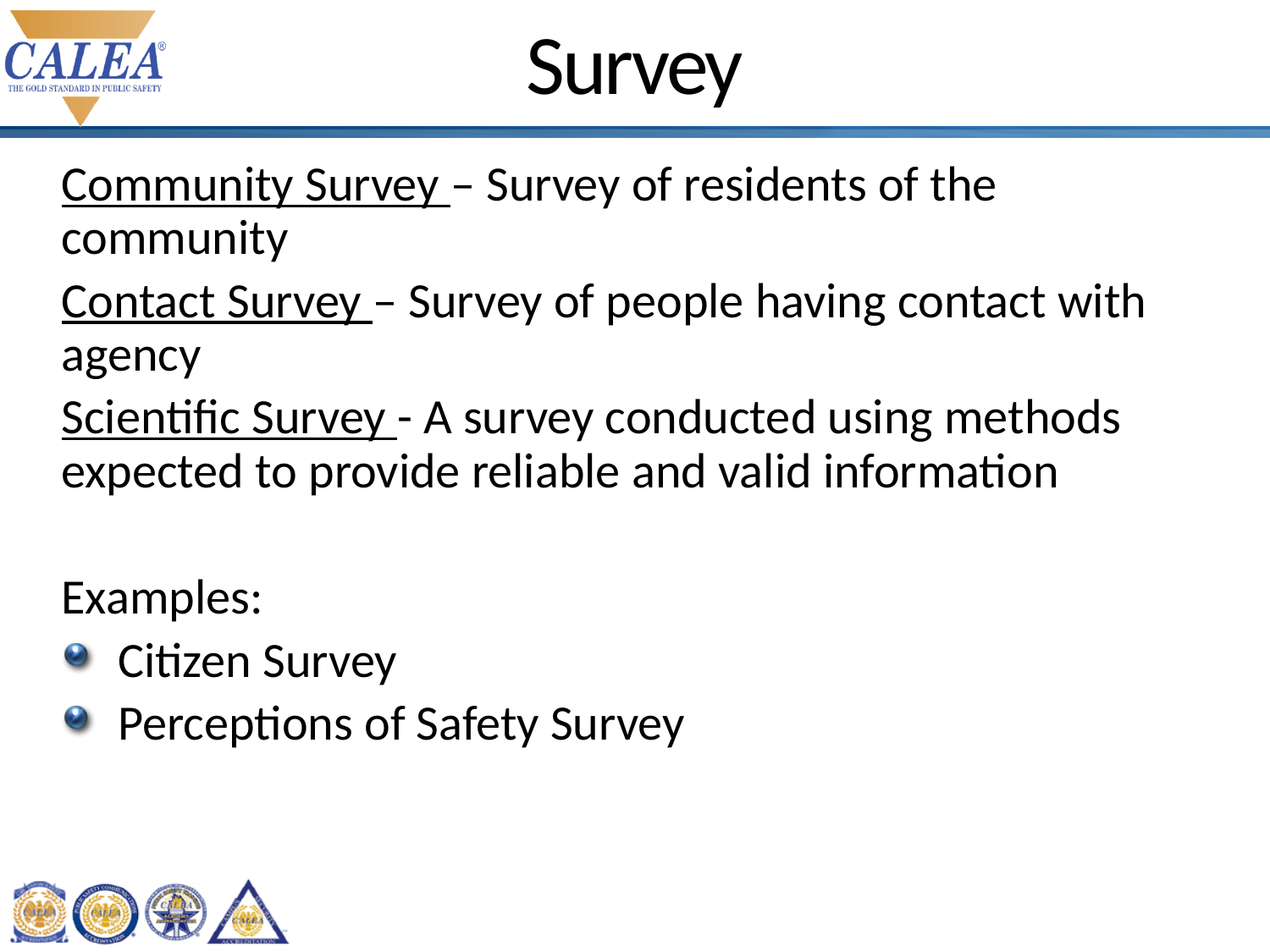

# Survey
Community Survey – Survey of residents of the community
Contact Survey – Survey of people having contact with agency
Scientific Survey - A survey conducted using methods expected to provide reliable and valid information

Examples:
Citizen Survey
Perceptions of Safety Survey